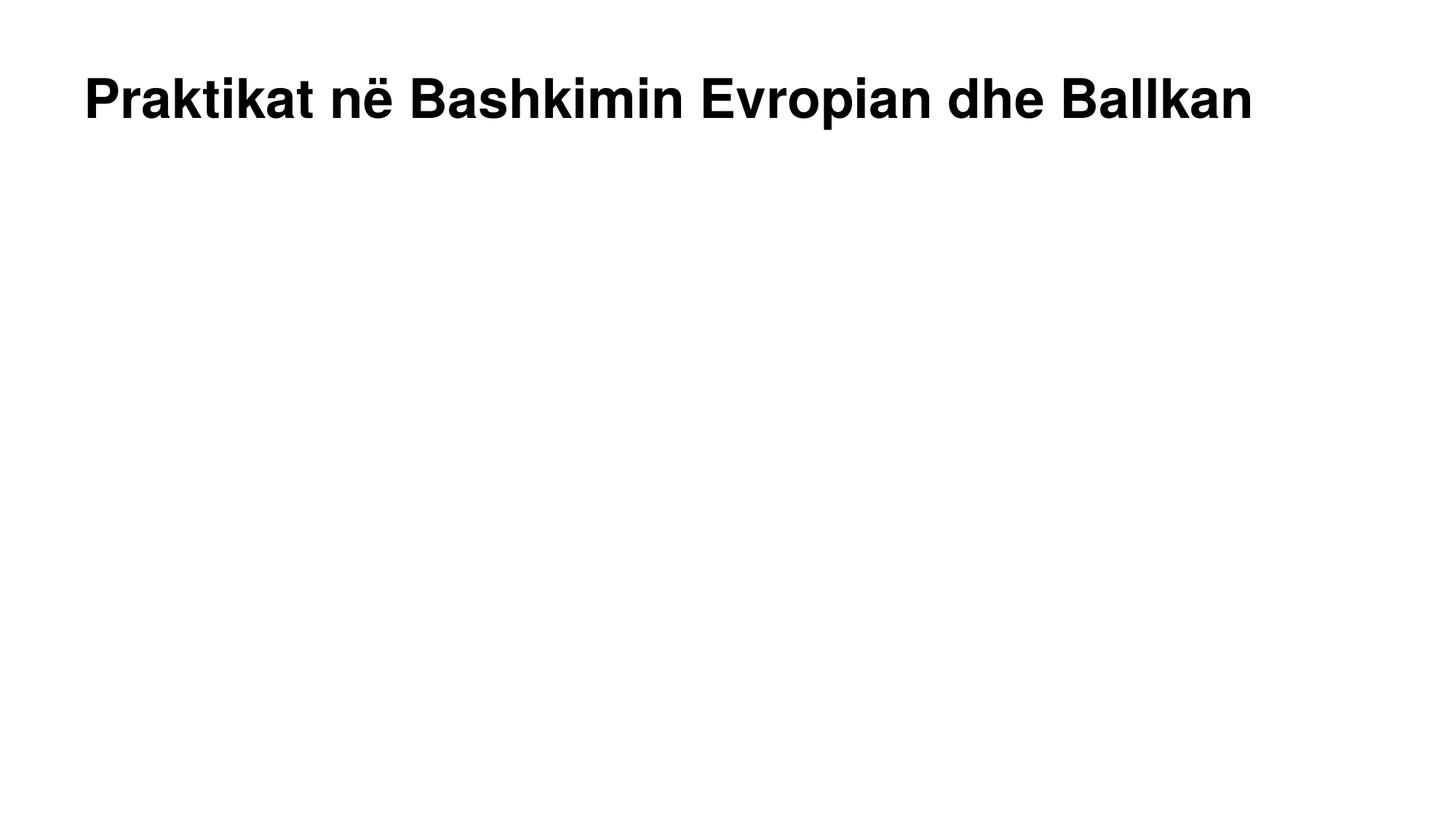

# Praktikat në Bashkimin Evropian dhe Ballkan